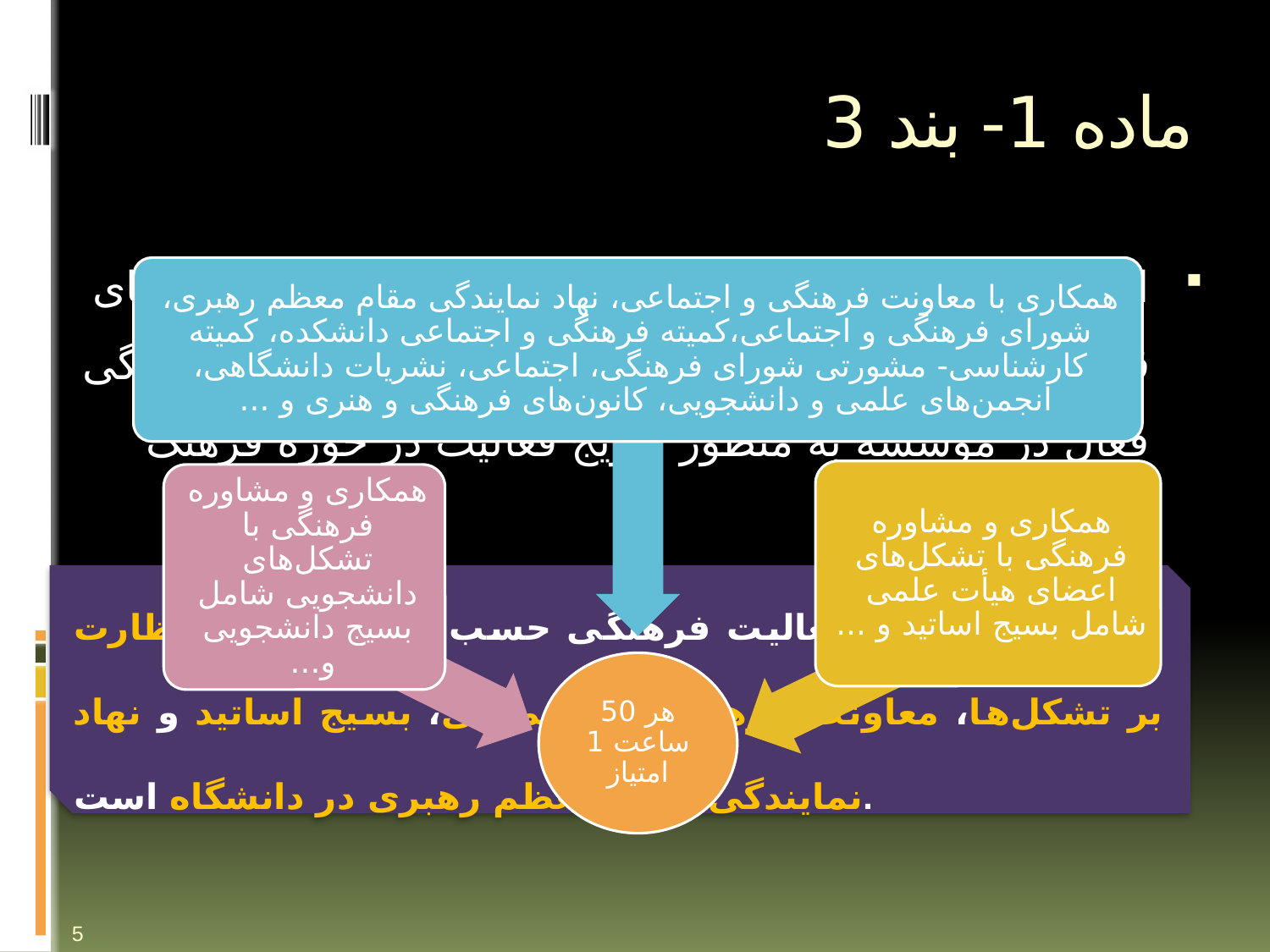

# ماده 1- بند 3
هر 50 ساعت 1 امتیاز
همکاری و مشاوره فرهنگی با تشکل‌های اعضای هیأت علمی شامل بسیج اساتید و ...
همکاری با معاونت فرهنگی و اجتماعی،‌ نهاد نمایندگی مقام معظم رهبری، شورای فرهنگی و اجتماعی،کمیته فرهنگی و اجتماعی دانشکده، کمیته کارشناسی- مشورتی شورای فرهنگی، اجتماعی، نشریات دانشگاهی، انجمن‌های علمی و دانشجویی، کانون‌های فرهنگی و هنری و ...
همکاری و مشاوره فرهنگی با تشکل‌های دانشجویی شامل بسیج دانشجویی و...
ارائه مشاوره فرهنگی و یا همکاری موثر با تشکل‌های قانونمند دانشجویان و اعضای هیات علمی و نهادهای فرهنگی فعال در موسسه به منظور ترویج فعالیت در حوزه فرهنگ
مرجع تایید کننده فعالیت فرهنگی حسب موضوع هیأت نظارت بر تشکل‌ها، معاونت فرهنگی و اجتماعی، بسیج اساتید و نهاد نمایندگی مقام معظم رهبری در دانشگاه است.

5